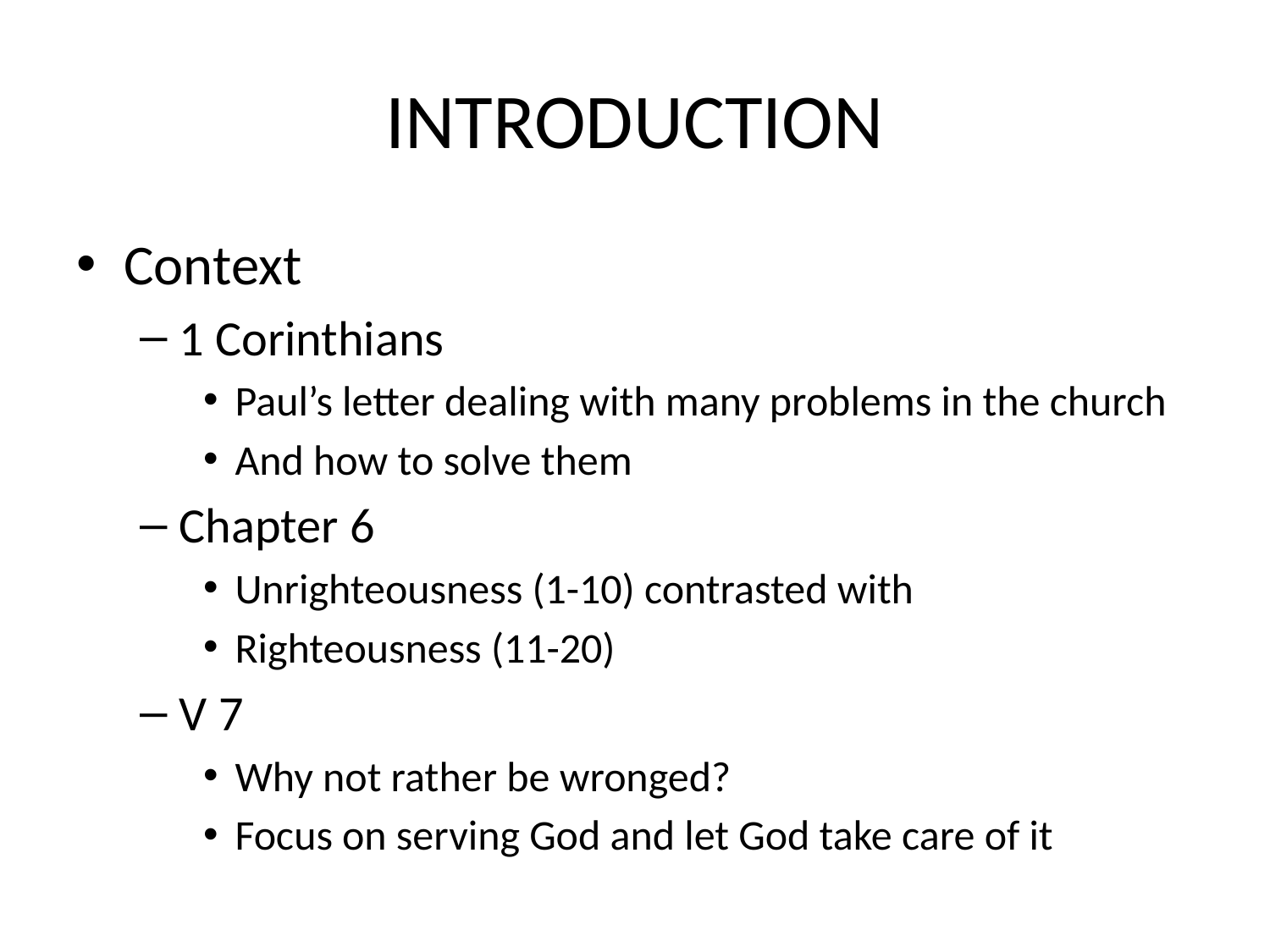

# INTRODUCTION
Context
1 Corinthians
Paul’s letter dealing with many problems in the church
And how to solve them
Chapter 6
Unrighteousness (1-10) contrasted with
Righteousness (11-20)
V 7
Why not rather be wronged?
Focus on serving God and let God take care of it